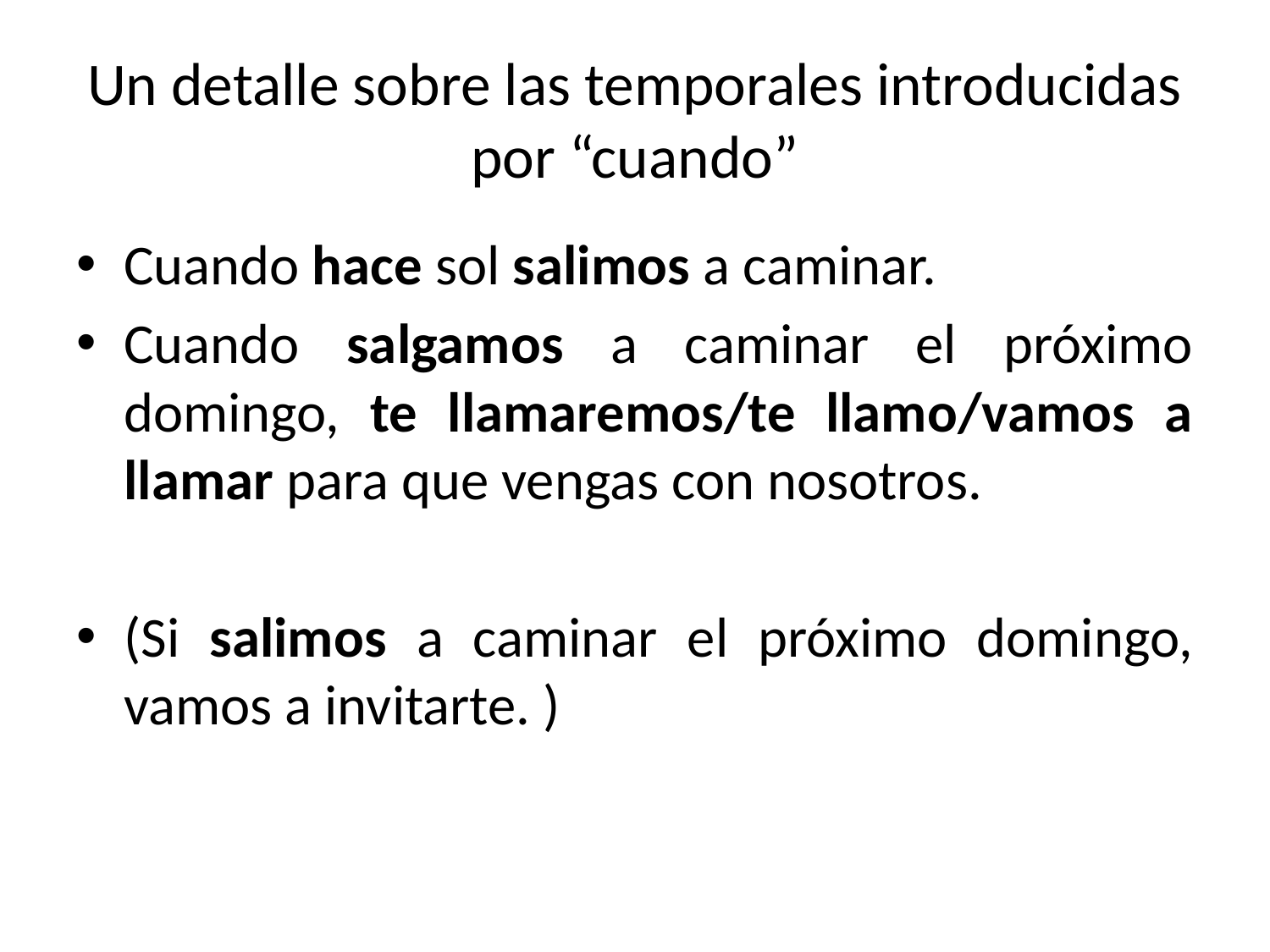

# Un detalle sobre las temporales introducidas por “cuando”
Cuando hace sol salimos a caminar.
Cuando salgamos a caminar el próximo domingo, te llamaremos/te llamo/vamos a llamar para que vengas con nosotros.

(Si salimos a caminar el próximo domingo, vamos a invitarte. )